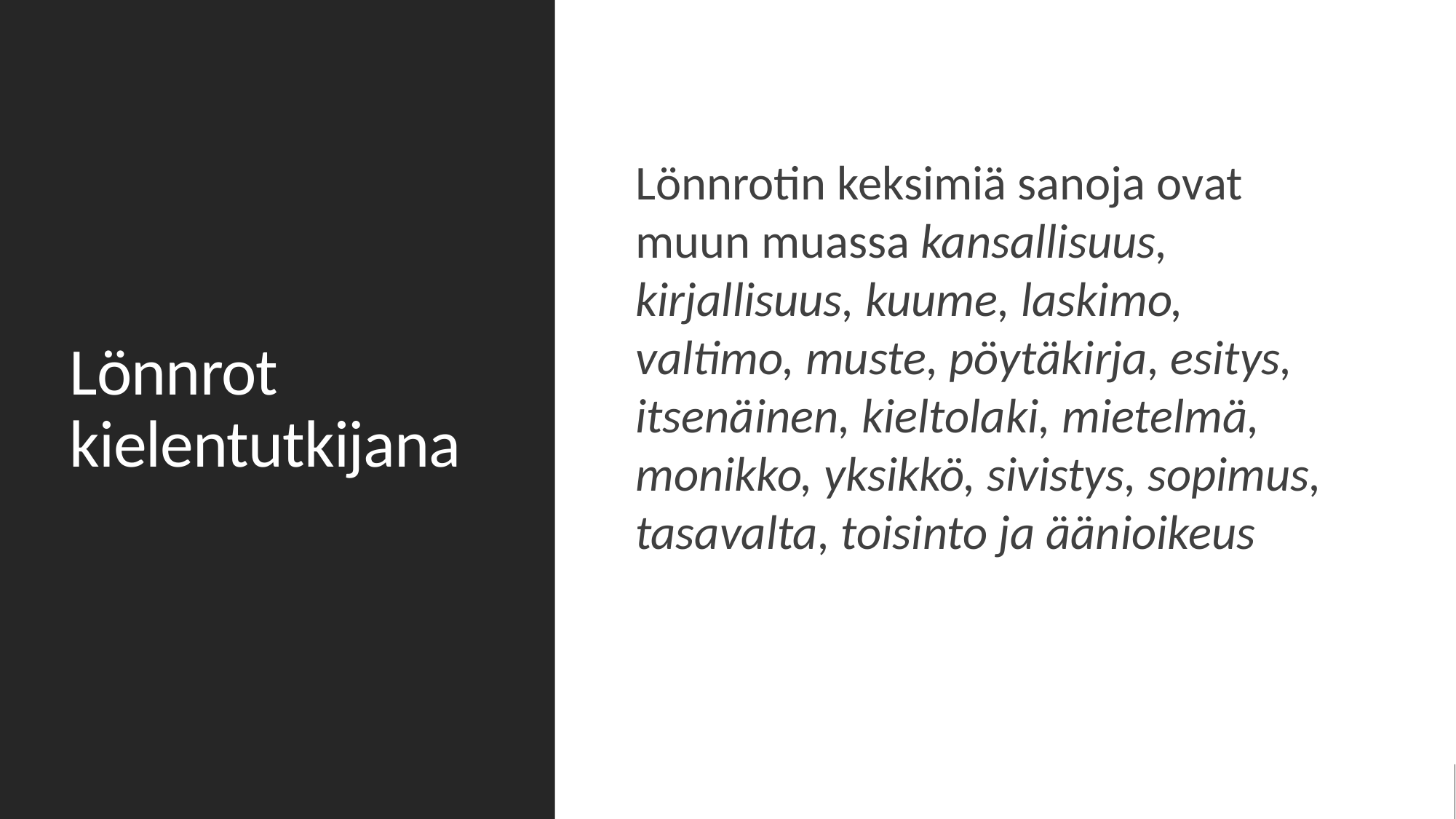

# Lönnrot kielentutkijana
Lönnrotin keksimiä sanoja ovat muun muassa kansallisuus, kirjallisuus, kuume, laskimo, valtimo, muste, pöytäkirja, esitys, itsenäinen, kieltolaki, mietelmä, monikko, yksikkö, sivistys, sopimus, tasavalta, toisinto ja äänioikeus